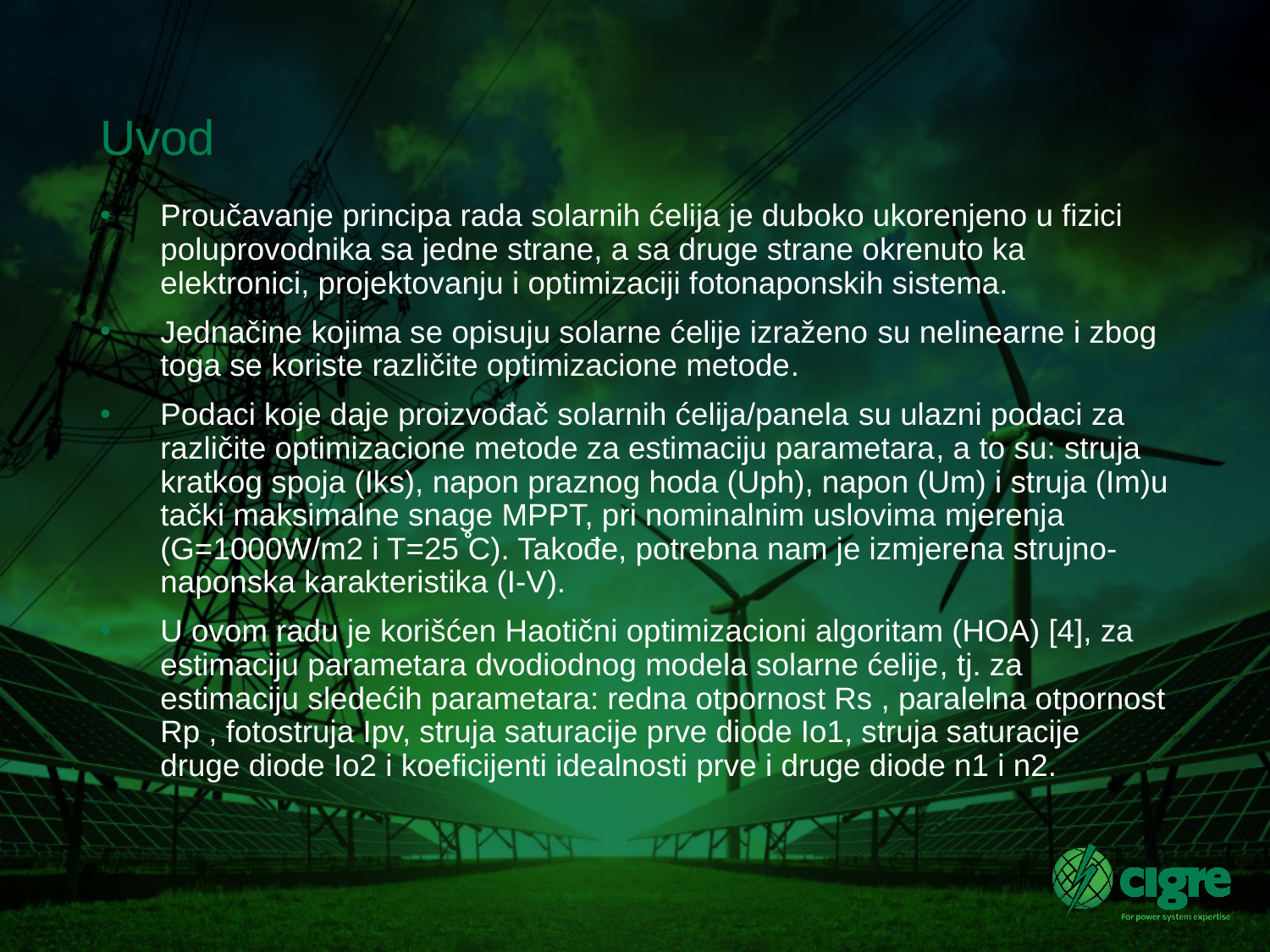

# Uvod
Proučavanje principa rada solarnih ćelija je duboko ukorenjeno u fizici poluprovodnika sa jedne strane, a sa druge strane okrenuto ka elektronici, projektovanju i optimizaciji fotonaponskih sistema.
Jednačine kojima se opisuju solarne ćelije izraženo su nelinearne i zbog toga se koriste različite optimizacione metode.
Podaci koje daje proizvođač solarnih ćelija/panela su ulazni podaci za različite optimizacione metode za estimaciju parametara, a to su: struja kratkog spoja (Iks), napon praznog hoda (Uph), napon (Um) i struja (Im)u tački maksimalne snage MPPT, pri nominalnim uslovima mjerenja (G=1000W/m2 i T=25 ֯C). Takođe, potrebna nam je izmjerena strujno-naponska karakteristika (I-V).
U ovom radu je korišćen Haotični optimizacioni algoritam (HOA) [4], za estimaciju parametara dvodiodnog modela solarne ćelije, tj. za estimaciju sledećih parametara: redna otpornost Rs , paralelna otpornost Rp , fotostruja Ipv, struja saturacije prve diode Io1, struja saturacije druge diode Io2 i koeficijenti idealnosti prve i druge diode n1 i n2.